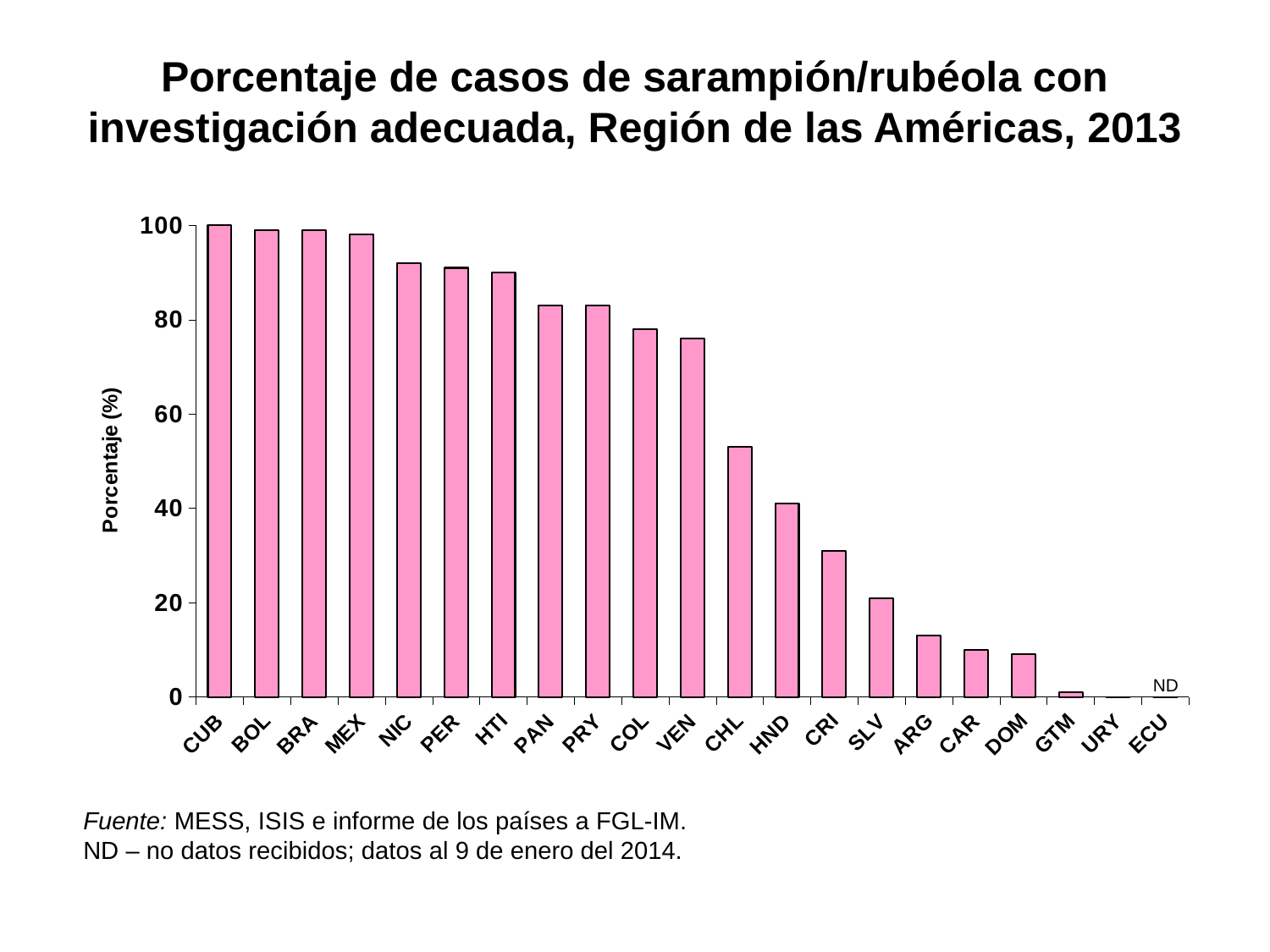

# Porcentaje de casos de sarampión/rubéola con investigación adecuada, Región de las Américas, 2013

### Chart

| Category | Adeq Inves |
|---|---|
| CUB | 100.0 |
| BOL | 99.0 |
| BRA | 99.0 |
| MEX | 98.0 |
| NIC | 92.0 |
| PER | 91.0 |
| HTI | 90.0 |
| PAN | 83.0 |
| PRY | 83.0 |
| COL | 78.0 |
| VEN | 76.0 |
| CHL | 53.0 |
| HND | 41.0 |
| CRI | 31.0 |
| SLV | 21.0 |
| ARG | 13.0 |
| CAR | 10.0 |
| DOM | 9.0 |
| GTM | 1.0 |
| URY | 0.0 |
| ECU | 0.0 |
ND
Fuente: MESS, ISIS e informe de los países a FGL-IM.
ND – no datos recibidos; datos al 9 de enero del 2014.